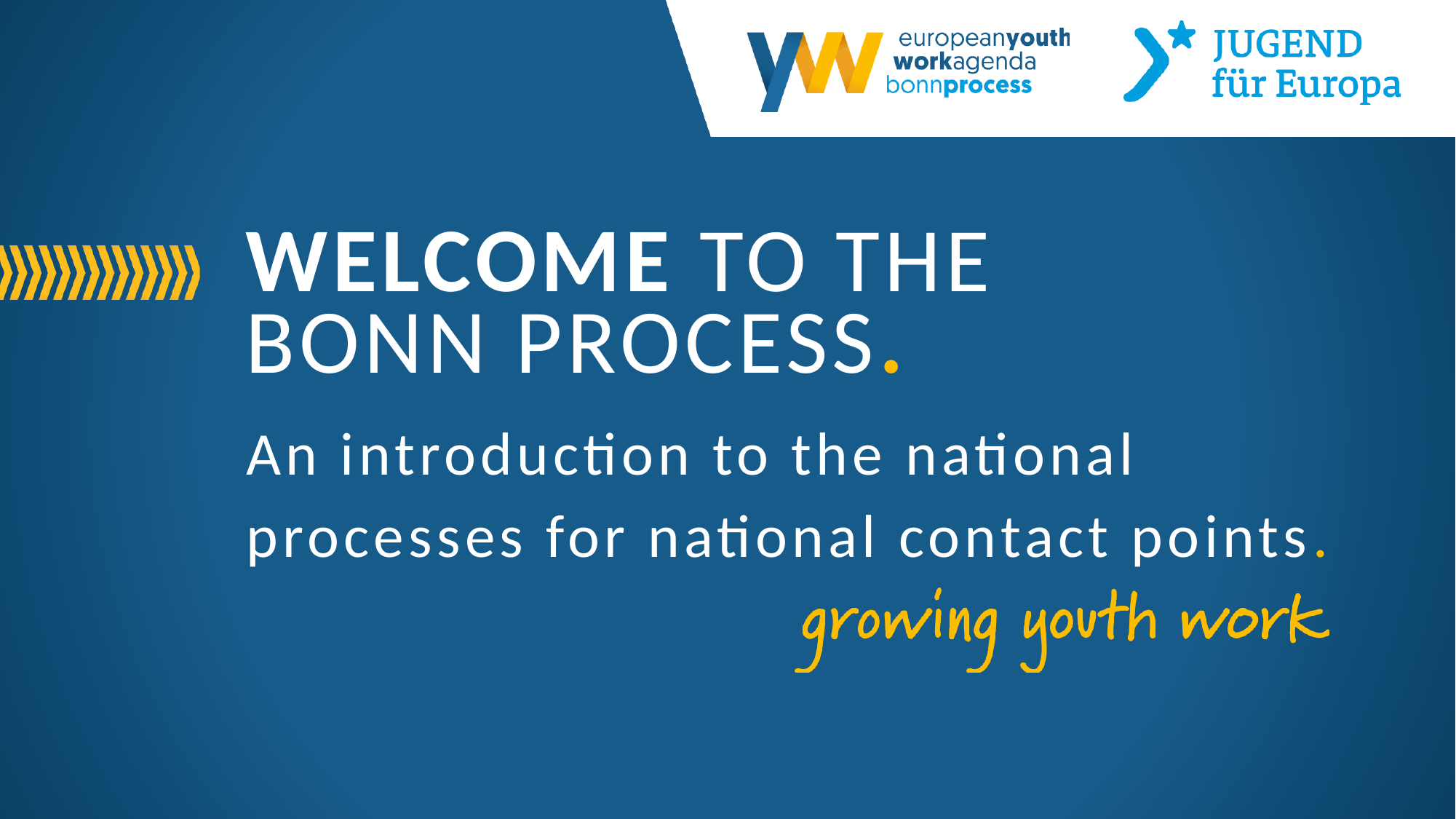

WELCOME TO THE
BONN PROCESS.
An introduction to the national processes for national contact points.